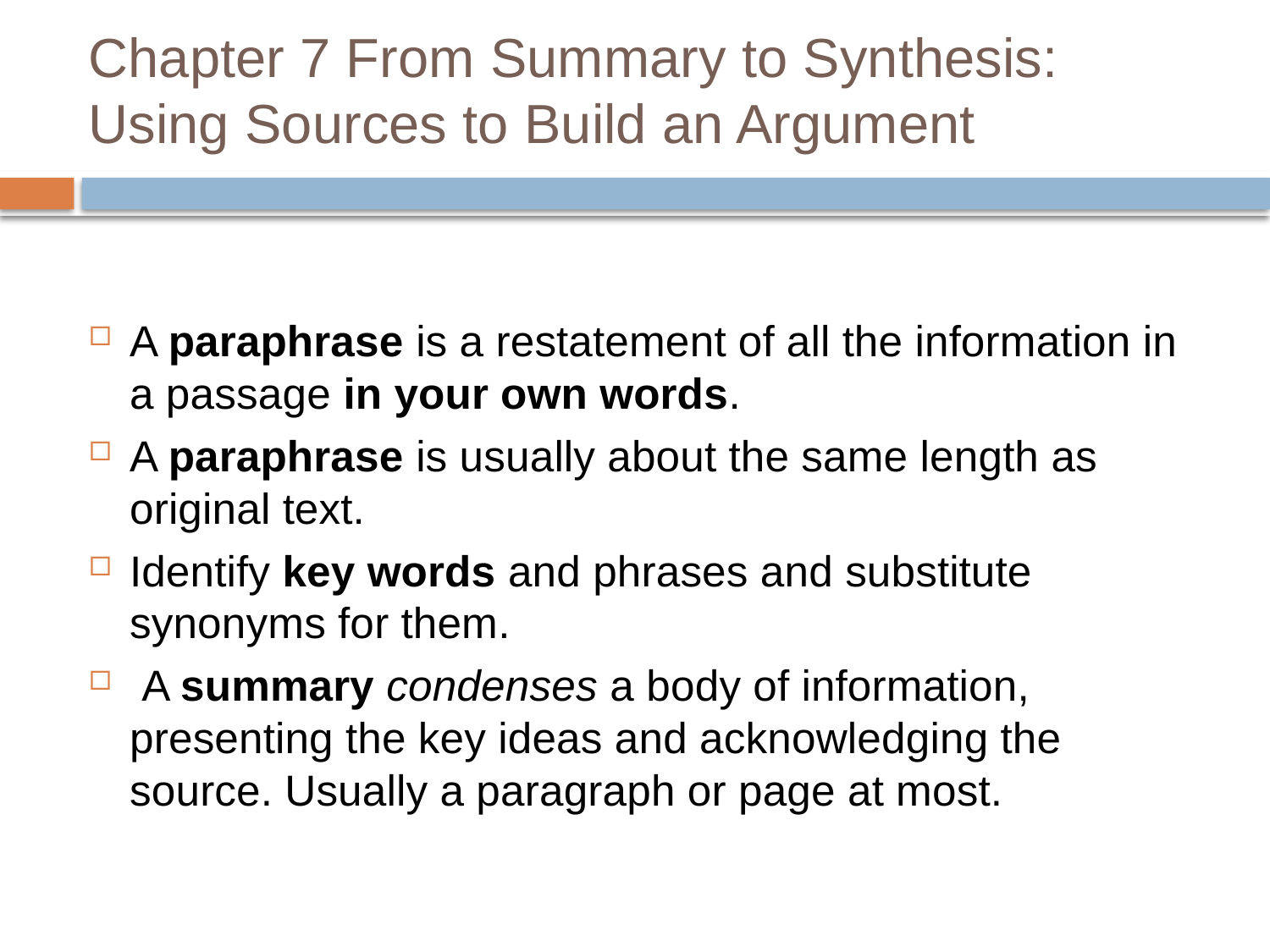

# Chapter 7 From Summary to Synthesis: Using Sources to Build an Argument
A paraphrase is a restatement of all the information in a passage in your own words.
A paraphrase is usually about the same length as original text.
Identify key words and phrases and substitute synonyms for them.
 A summary condenses a body of information, presenting the key ideas and acknowledging the source. Usually a paragraph or page at most.